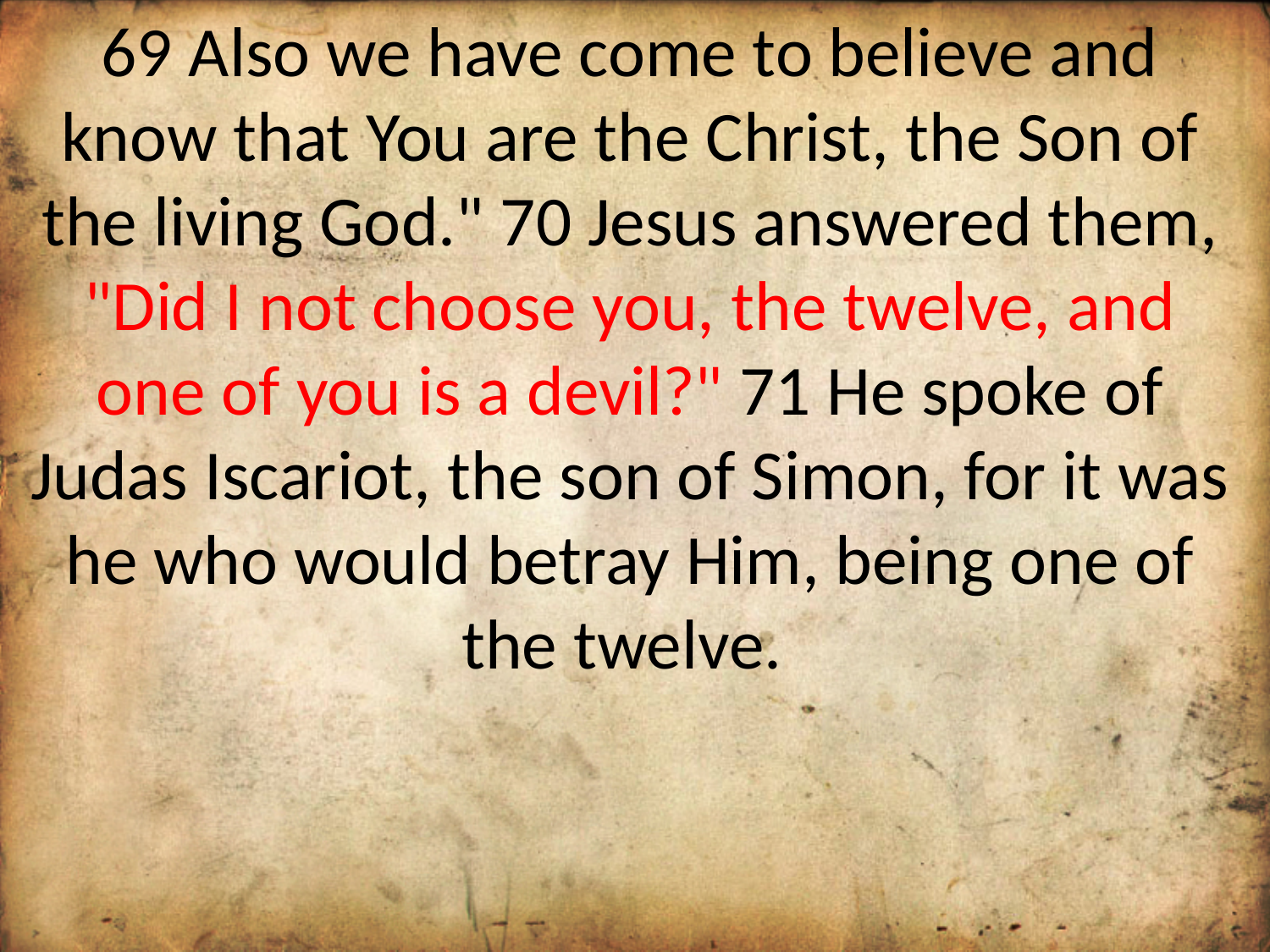

69 Also we have come to believe and know that You are the Christ, the Son of the living God." 70 Jesus answered them, "Did I not choose you, the twelve, and one of you is a devil?" 71 He spoke of Judas Iscariot, the son of Simon, for it was he who would betray Him, being one of the twelve.